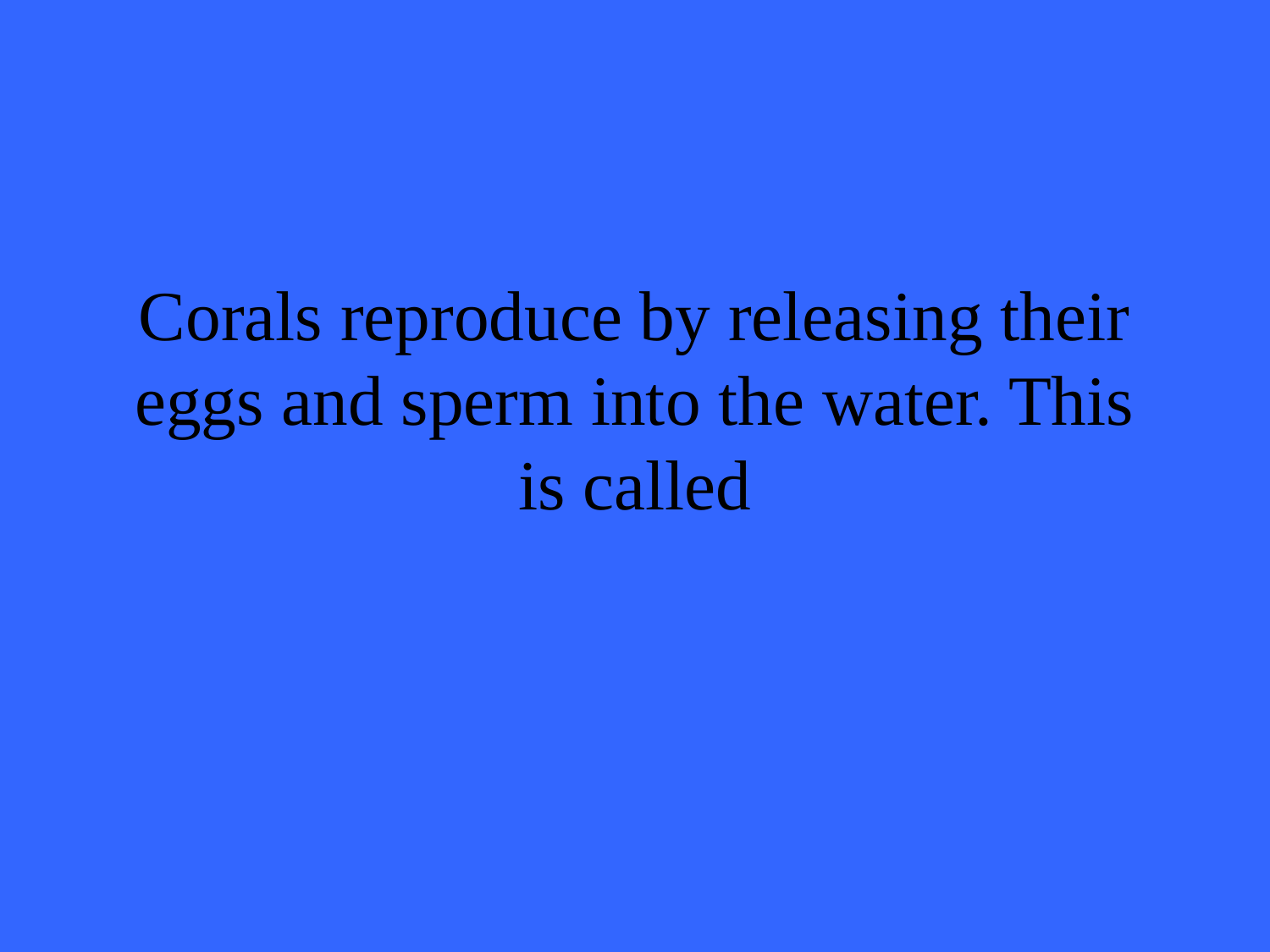

# Corals reproduce by releasing their eggs and sperm into the water. This is called